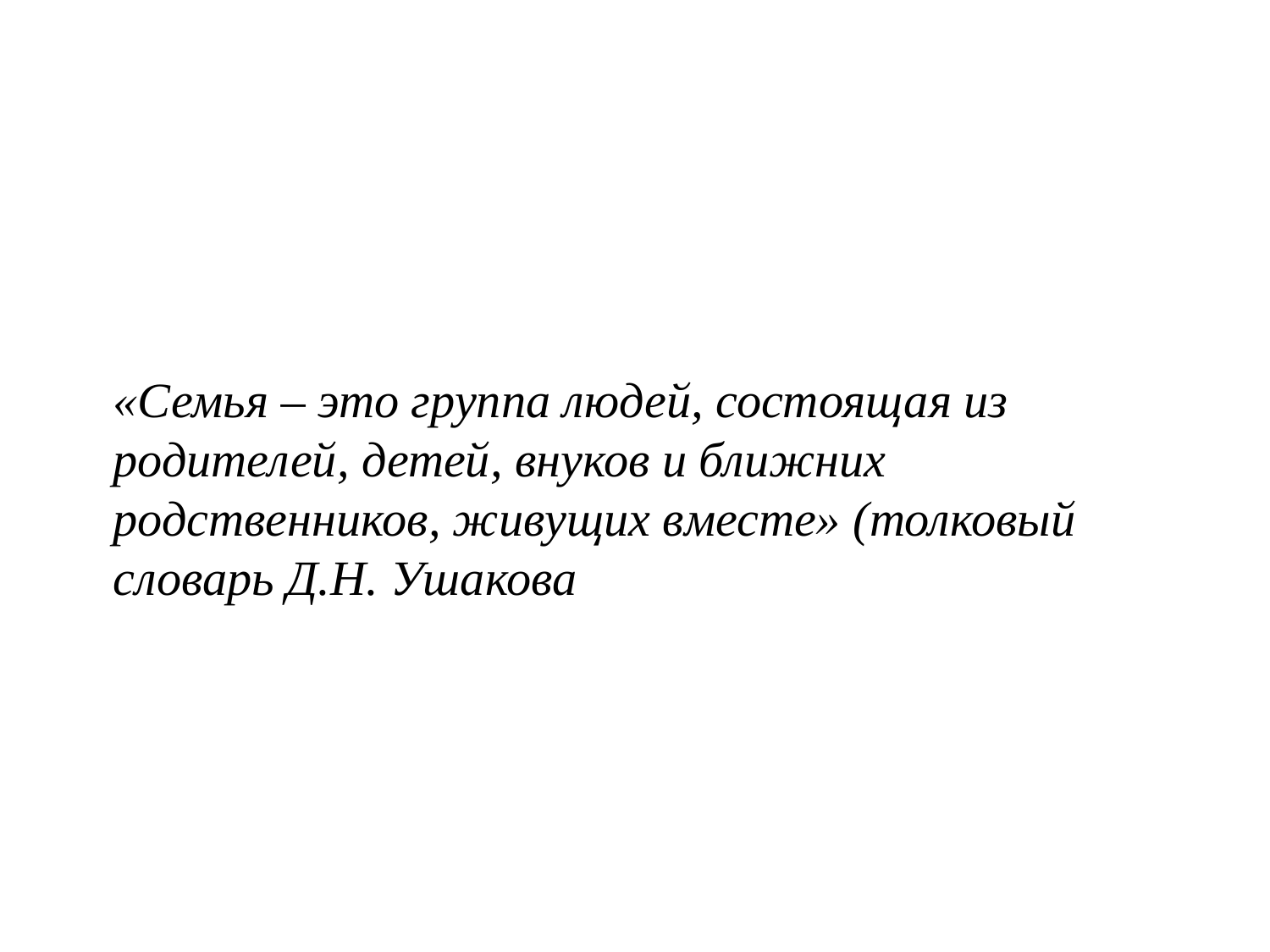

«Семья – это группа людей, состоящая из родителей, детей, внуков и ближних родственников, живущих вместе» (толковый словарь Д.Н. Ушакова